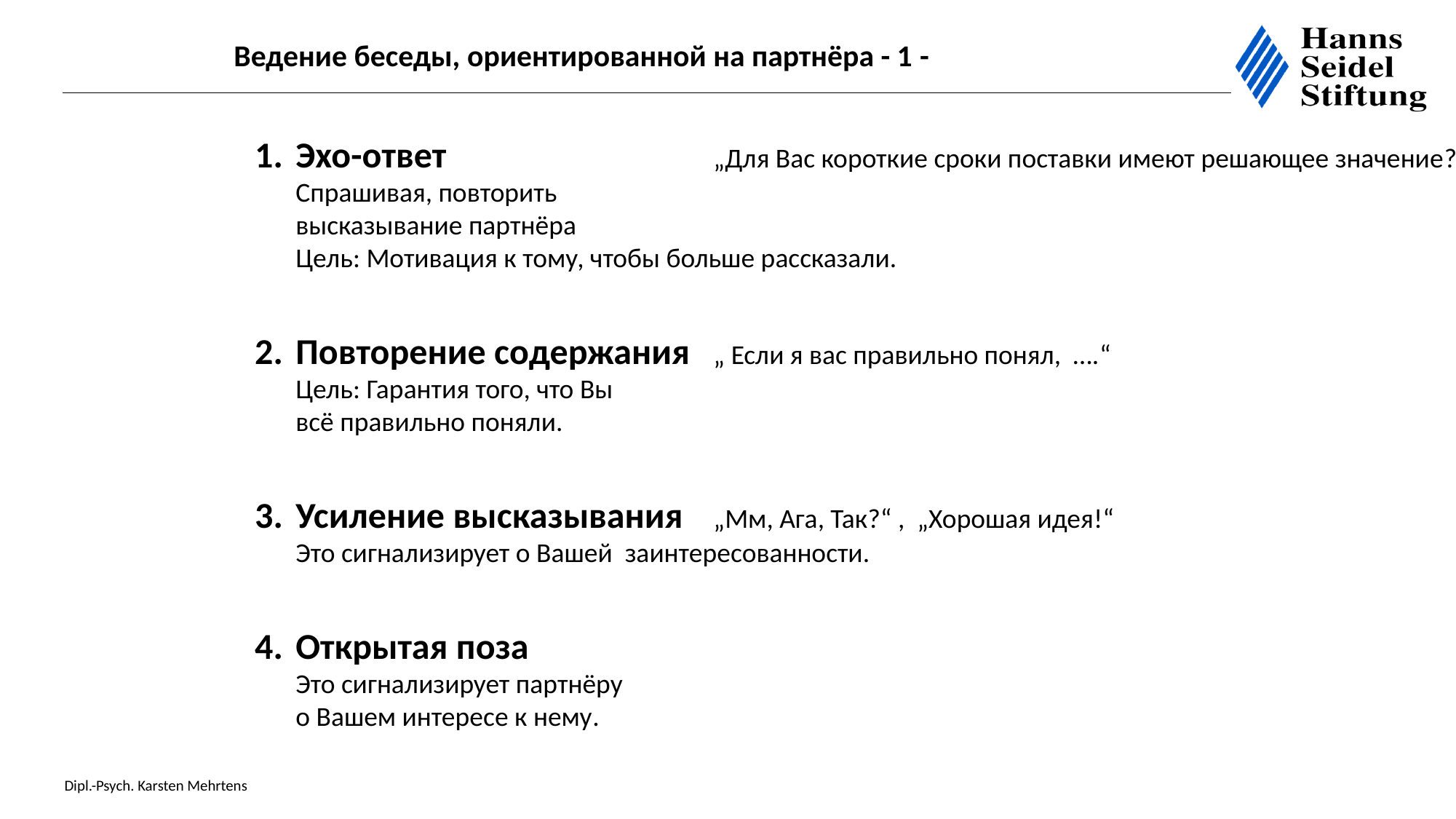

Ведение беседы, ориентированной на партнёра - 1 -
Эхо-ответ	„Для Вас короткие сроки поставки имеют решающее значение?“
Спрашивая, повторить
высказывание партнёра
Цель: Мотивация к тому, чтобы больше рассказали.
Повторение содержания 	„ Если я вас правильно понял,  ….“
Цель: Гарантия того, что Вы
всё правильно поняли.
Усиление высказывания	„Мм, Ага, Так?“ ,  „Хорошая идея!“
Это сигнализирует о Вашей  заинтересованности.
Открытая поза
Это сигнализирует партнёру
о Вашем интересе к нему.